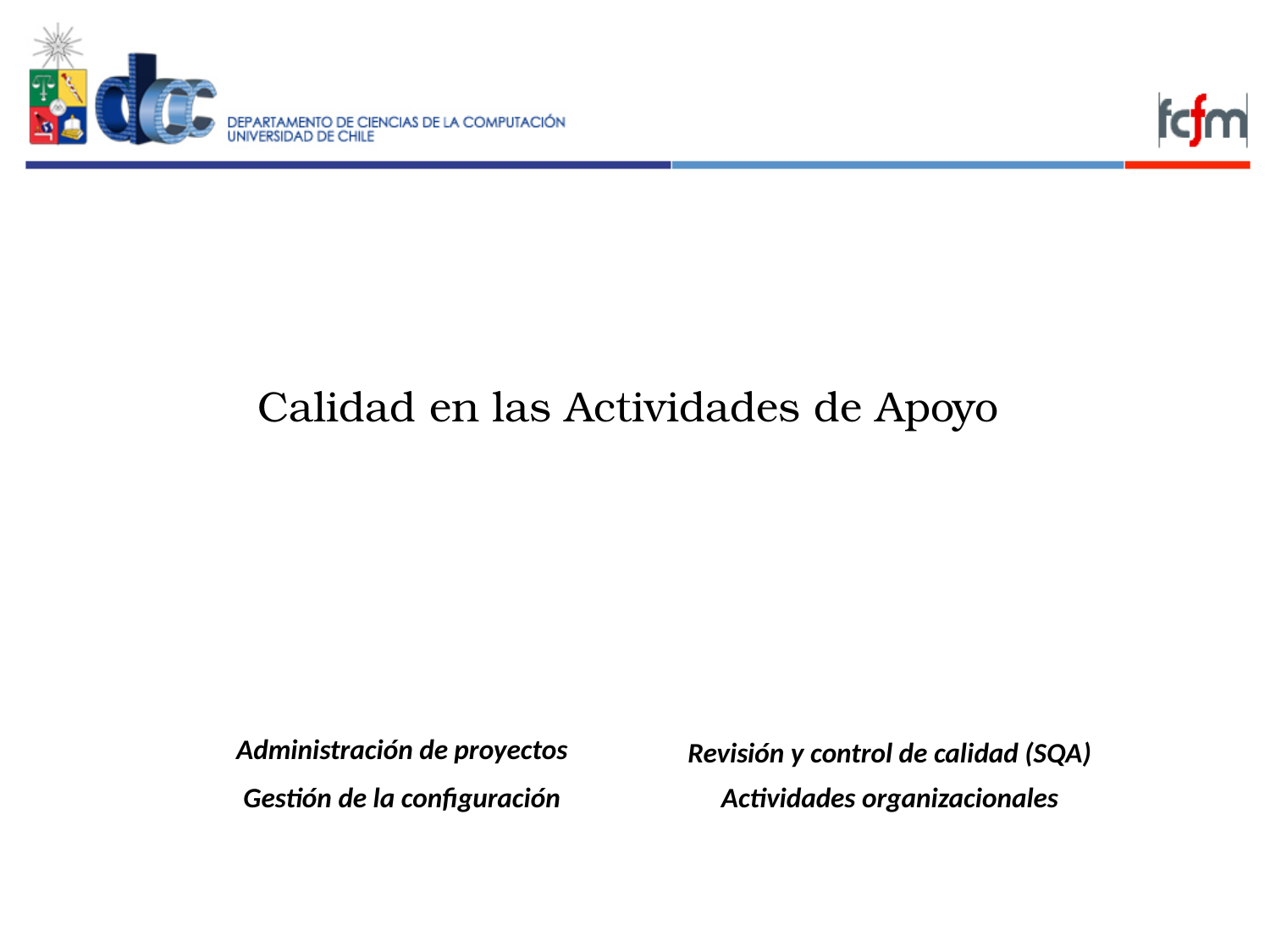

# Calidad en las Actividades de Apoyo
Administración de proyectos
Gestión de la configuración
Revisión y control de calidad (SQA)
Actividades organizacionales